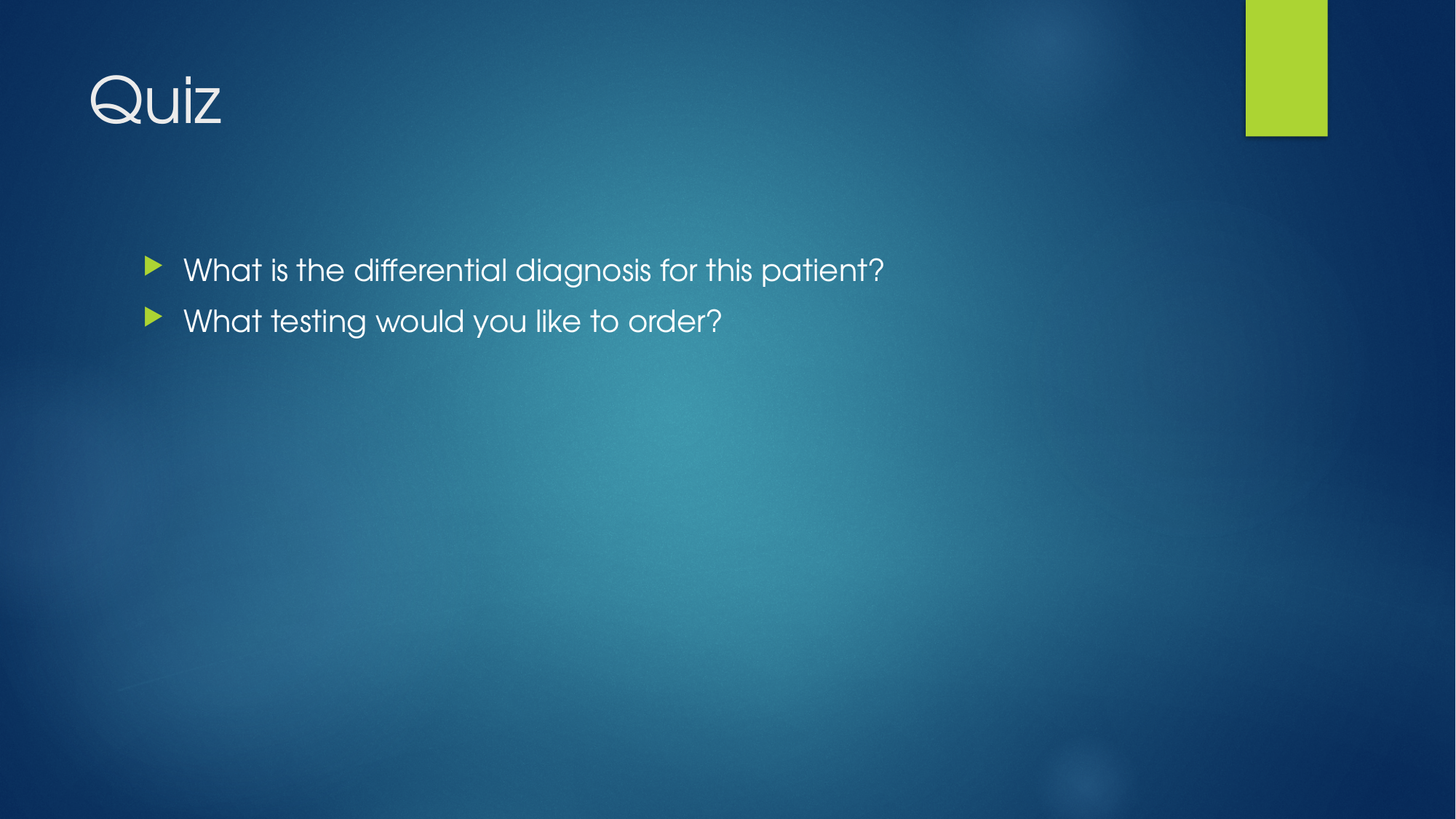

# Quiz
What is the differential diagnosis for this patient?
What testing would you like to order?